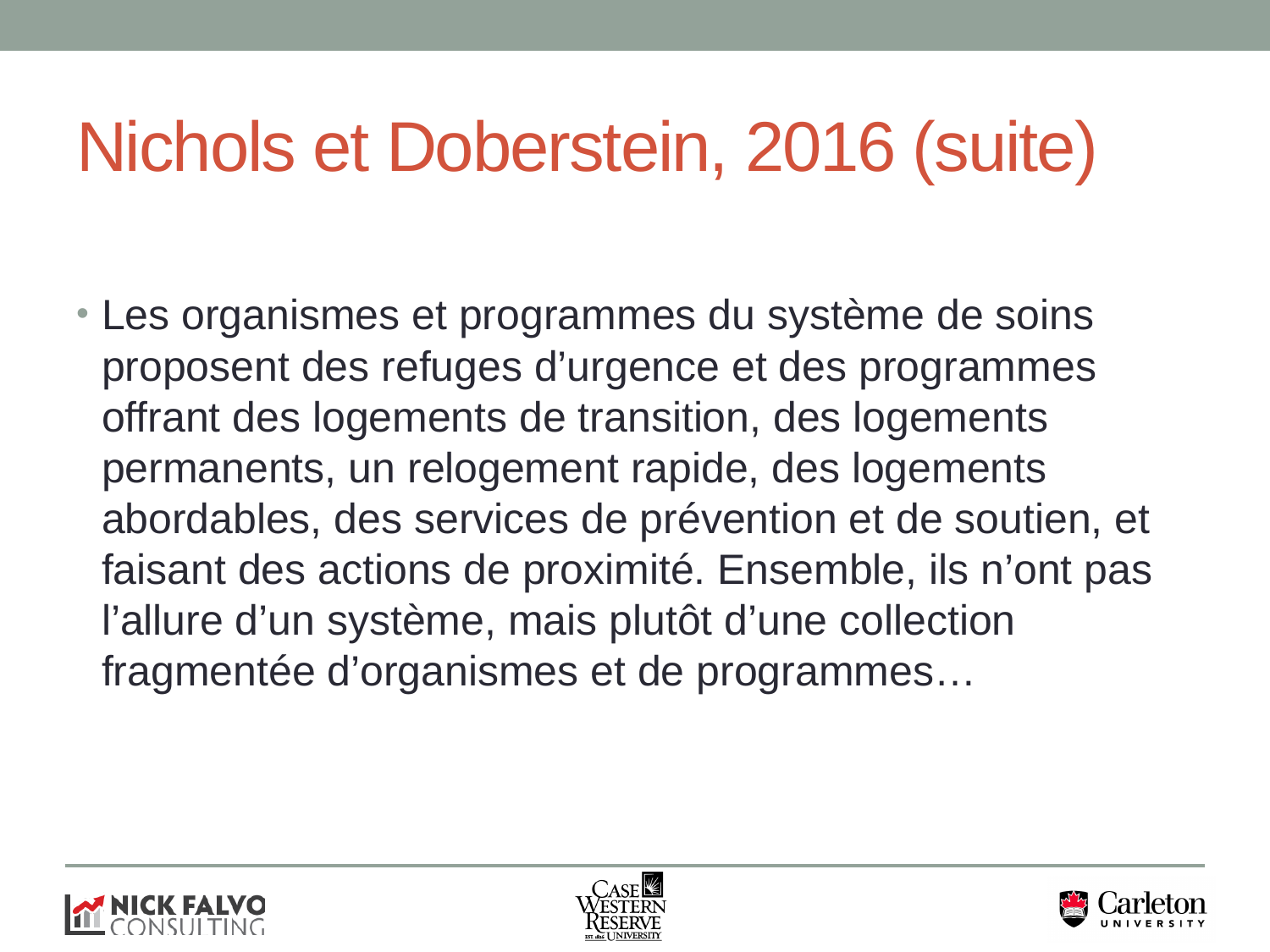

# Nichols et Doberstein, 2016 (suite)

Les organismes et programmes du système de soins proposent des refuges d’urgence et des programmes offrant des logements de transition, des logements permanents, un relogement rapide, des logements abordables, des services de prévention et de soutien, et faisant des actions de proximité. Ensemble, ils n’ont pas l’allure d’un système, mais plutôt d’une collection fragmentée d’organismes et de programmes…